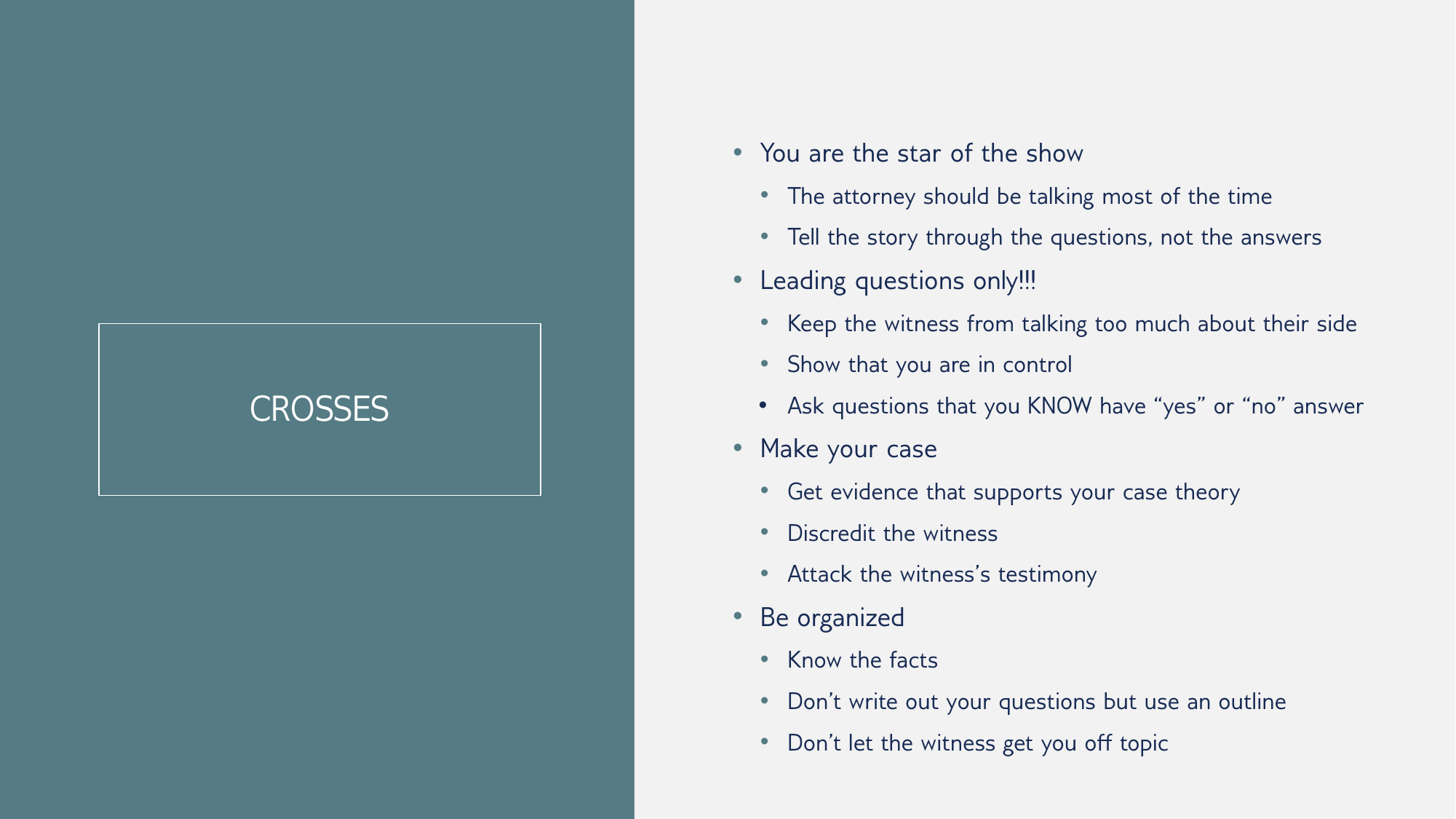

You are the star of the show
The attorney should be talking most of the time
Tell the story through the questions, not the answers
Leading questions only!!!
Keep the witness from talking too much about their side
Show that you are in control
Ask questions that you KNOW have “yes” or “no” answer
Make your case
Get evidence that supports your case theory
Discredit the witness
Attack the witness’s testimony
Be organized
Know the facts
Don’t write out your questions but use an outline
Don’t let the witness get you off topic
# CROSSES